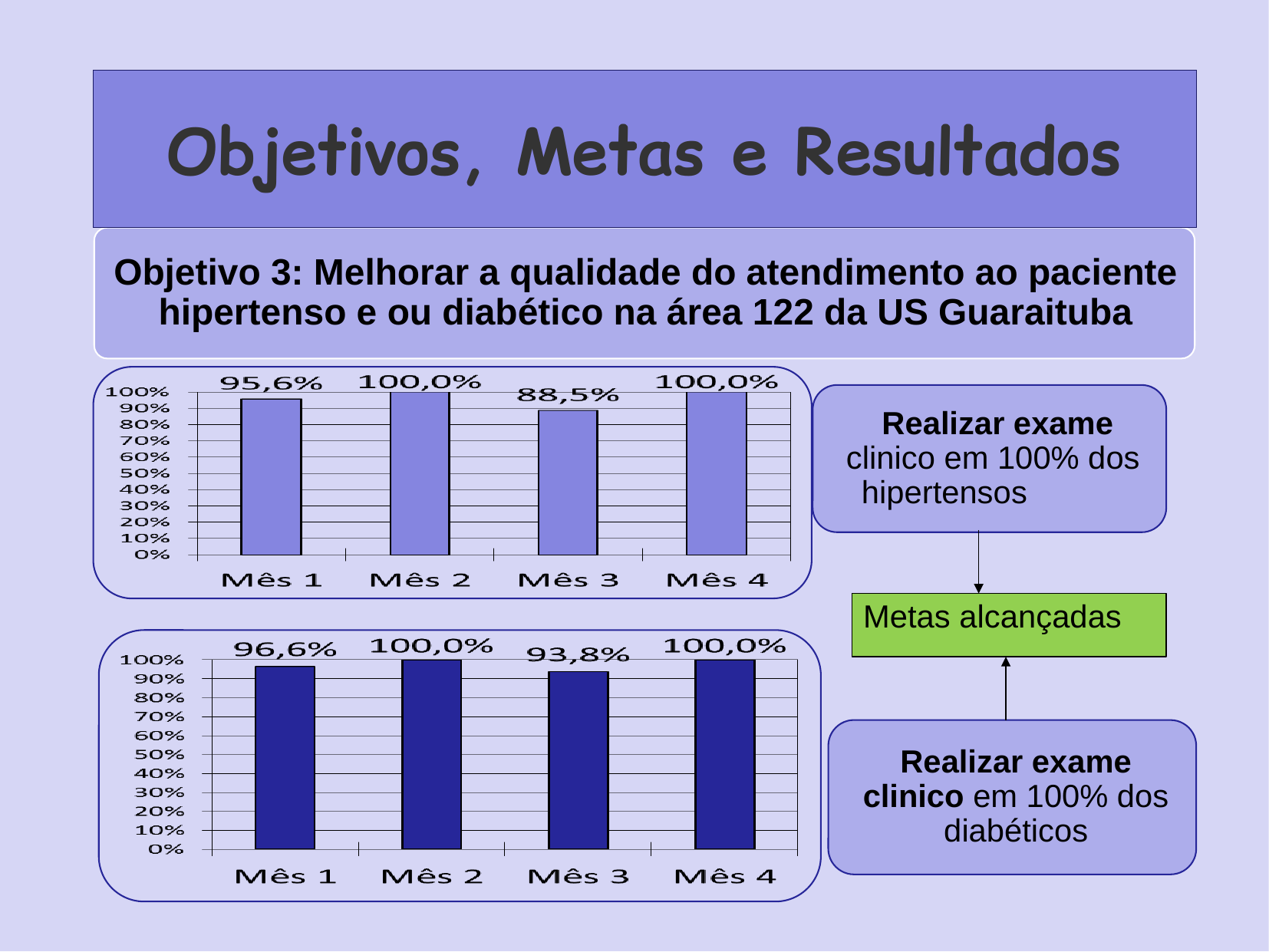

# Objetivos, Metas e Resultados
Objetivo 3: Melhorar a qualidade do atendimento ao paciente hipertenso e ou diabético na área 122 da US Guaraituba
 Realizar exame clinico em 100% dos hipertensos
Realizar exame clinico em 100% dos diabéticos
Metas alcançadas